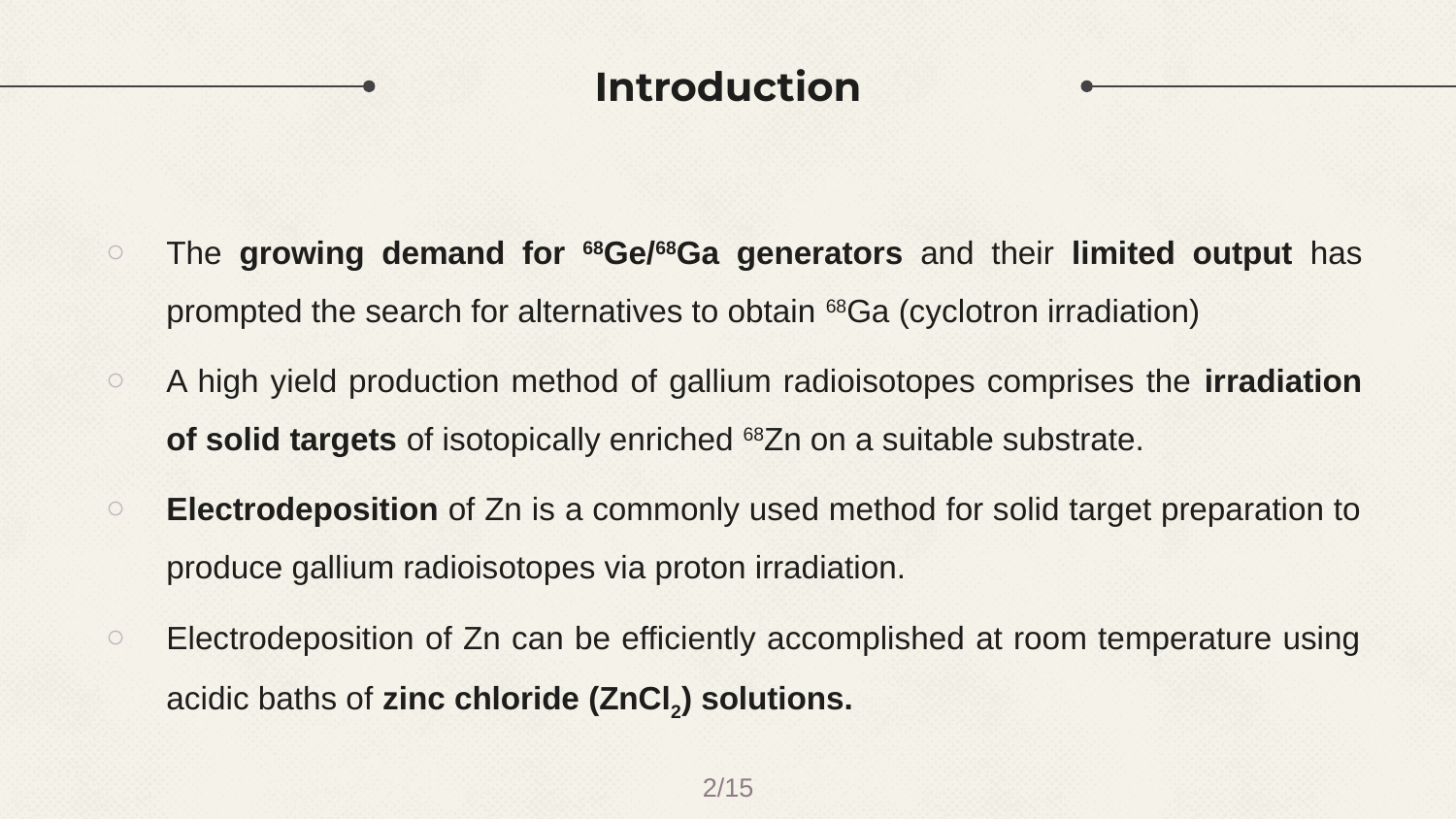

# Introduction
The growing demand for 68Ge/68Ga generators and their limited output has prompted the search for alternatives to obtain 68Ga (cyclotron irradiation)
A high yield production method of gallium radioisotopes comprises the irradiation of solid targets of isotopically enriched 68Zn on a suitable substrate.
Electrodeposition of Zn is a commonly used method for solid target preparation to produce gallium radioisotopes via proton irradiation.
Electrodeposition of Zn can be efficiently accomplished at room temperature using acidic baths of zinc chloride (ZnCl2) solutions.
2/15